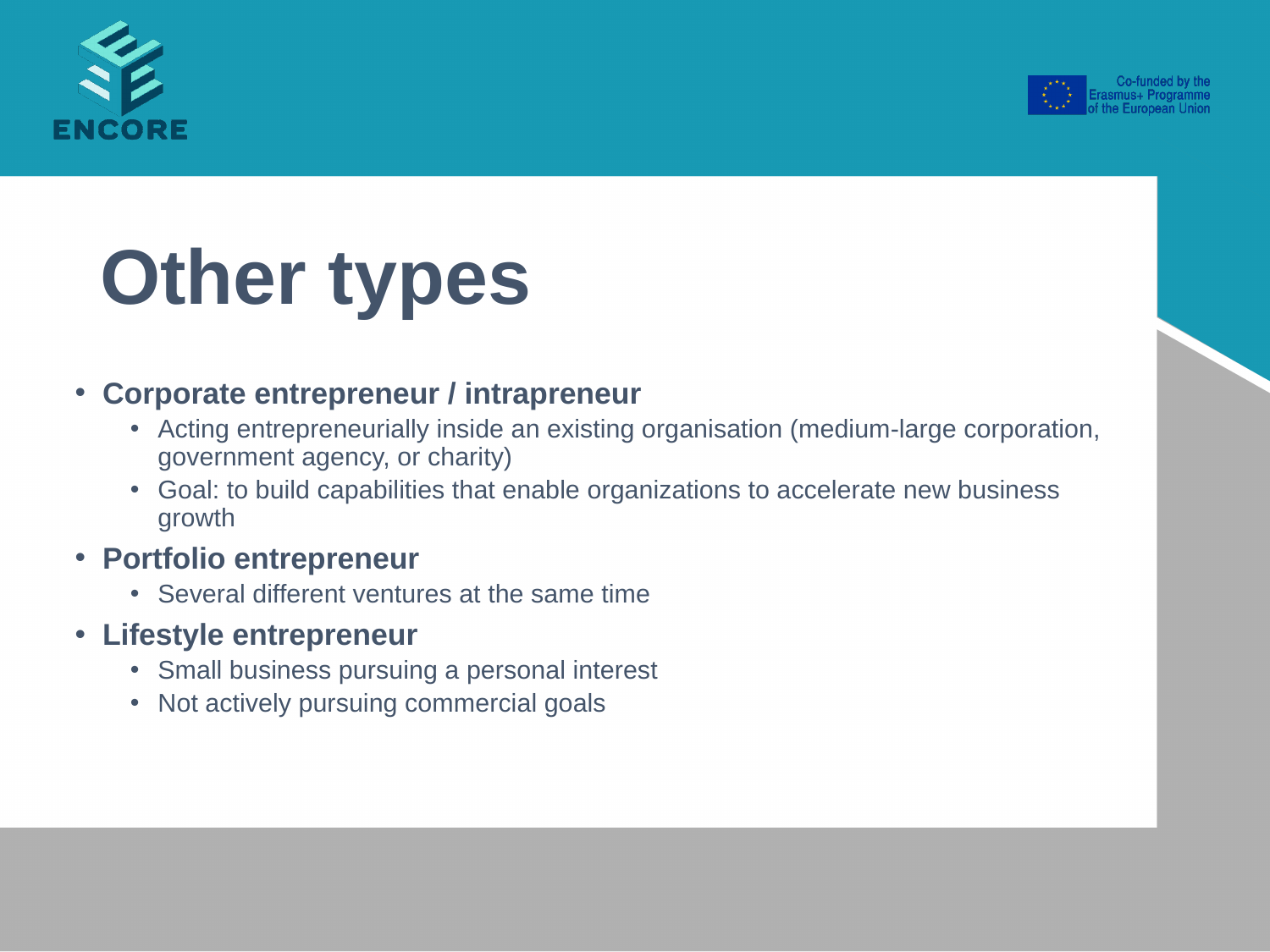

# Other types
Corporate entrepreneur / intrapreneur
Acting entrepreneurially inside an existing organisation (medium-large corporation, government agency, or charity)
Goal: to build capabilities that enable organizations to accelerate new business growth
Portfolio entrepreneur
Several different ventures at the same time
Lifestyle entrepreneur
Small business pursuing a personal interest
Not actively pursuing commercial goals